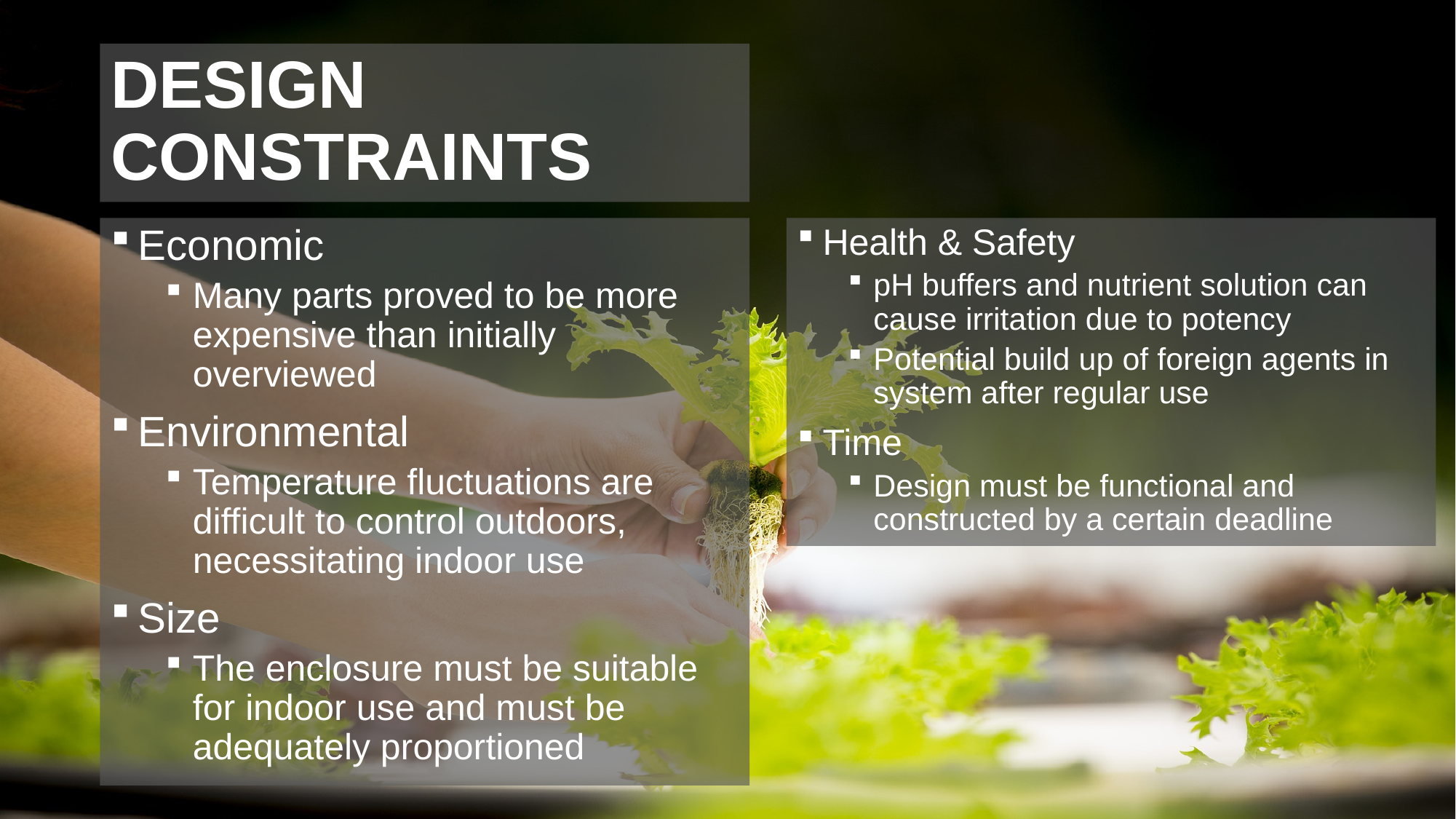

# DESIGN CONSTRAINTS
Economic
Many parts proved to be more expensive than initially overviewed
Environmental
Temperature fluctuations are difficult to control outdoors, necessitating indoor use
Size
The enclosure must be suitable for indoor use and must be adequately proportioned

Health & Safety
pH buffers and nutrient solution can cause irritation due to potency
Potential build up of foreign agents in system after regular use
Time
Design must be functional and constructed by a certain deadline